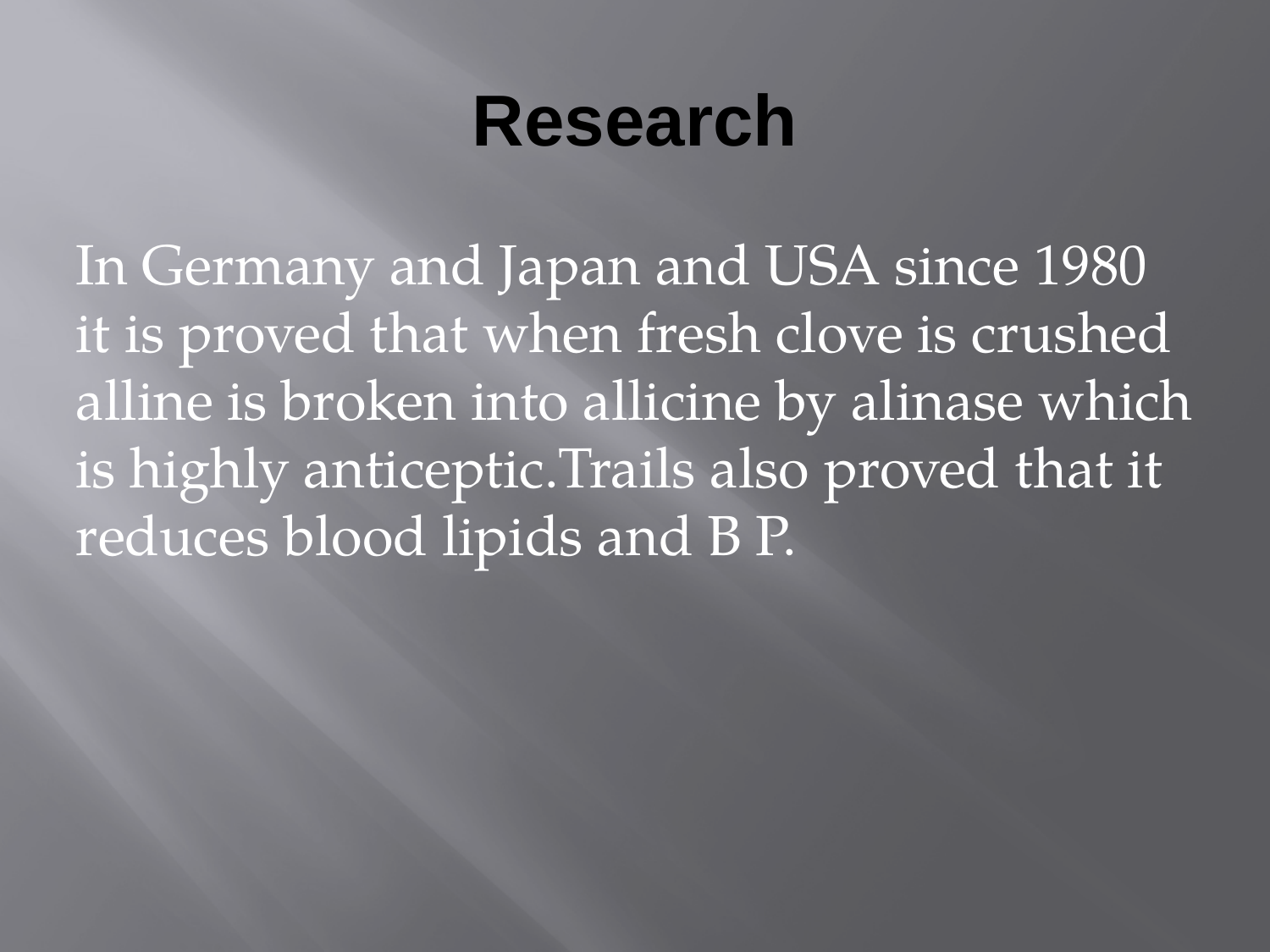

# Research
In Germany and Japan and USA since 1980 it is proved that when fresh clove is crushed alline is broken into allicine by alinase which is highly anticeptic.Trails also proved that it reduces blood lipids and B P.